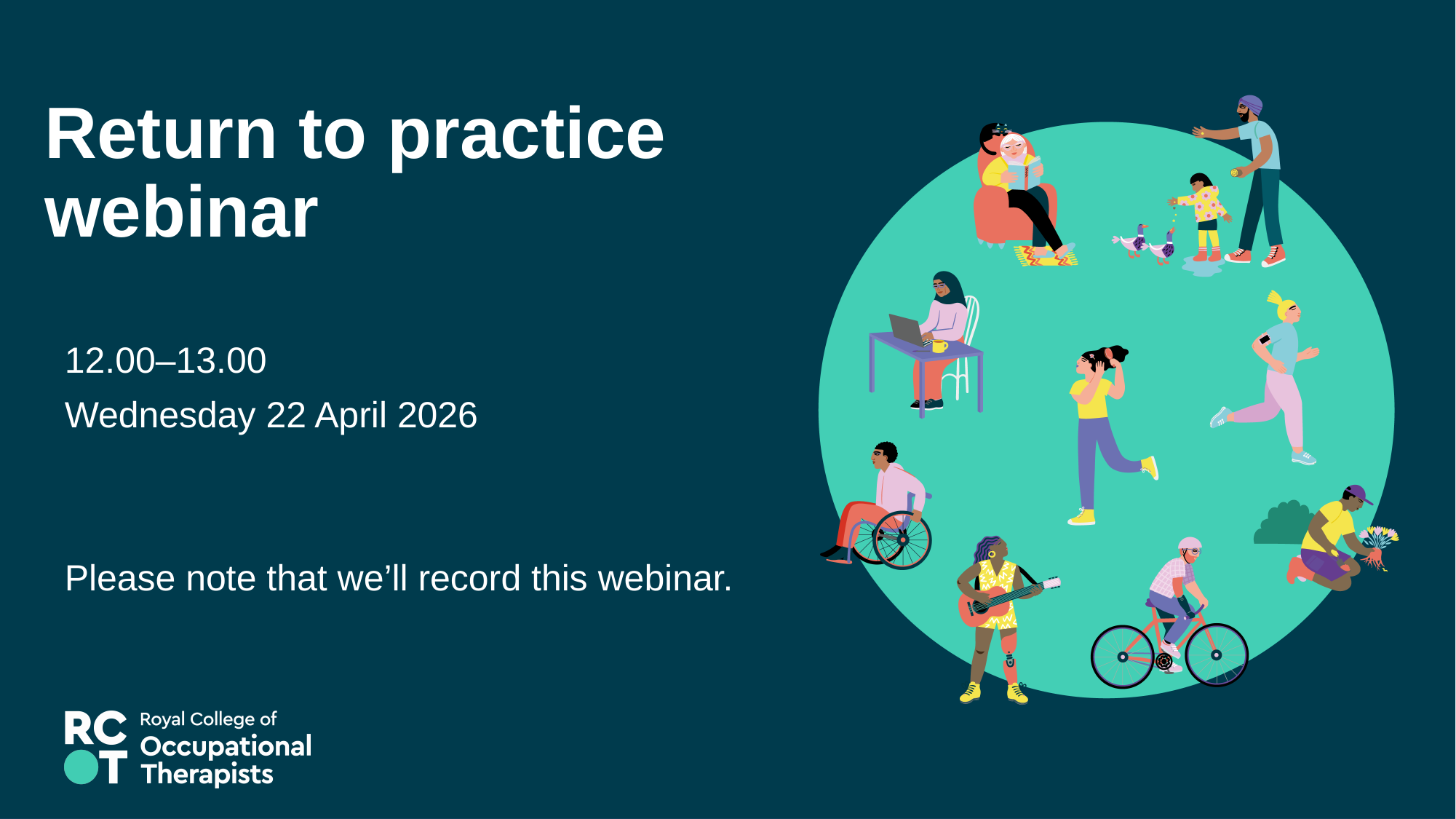

# Return to practice webinar

12.00–13.00
Wednesday 22 April 2026

Please note that we’ll record this webinar.